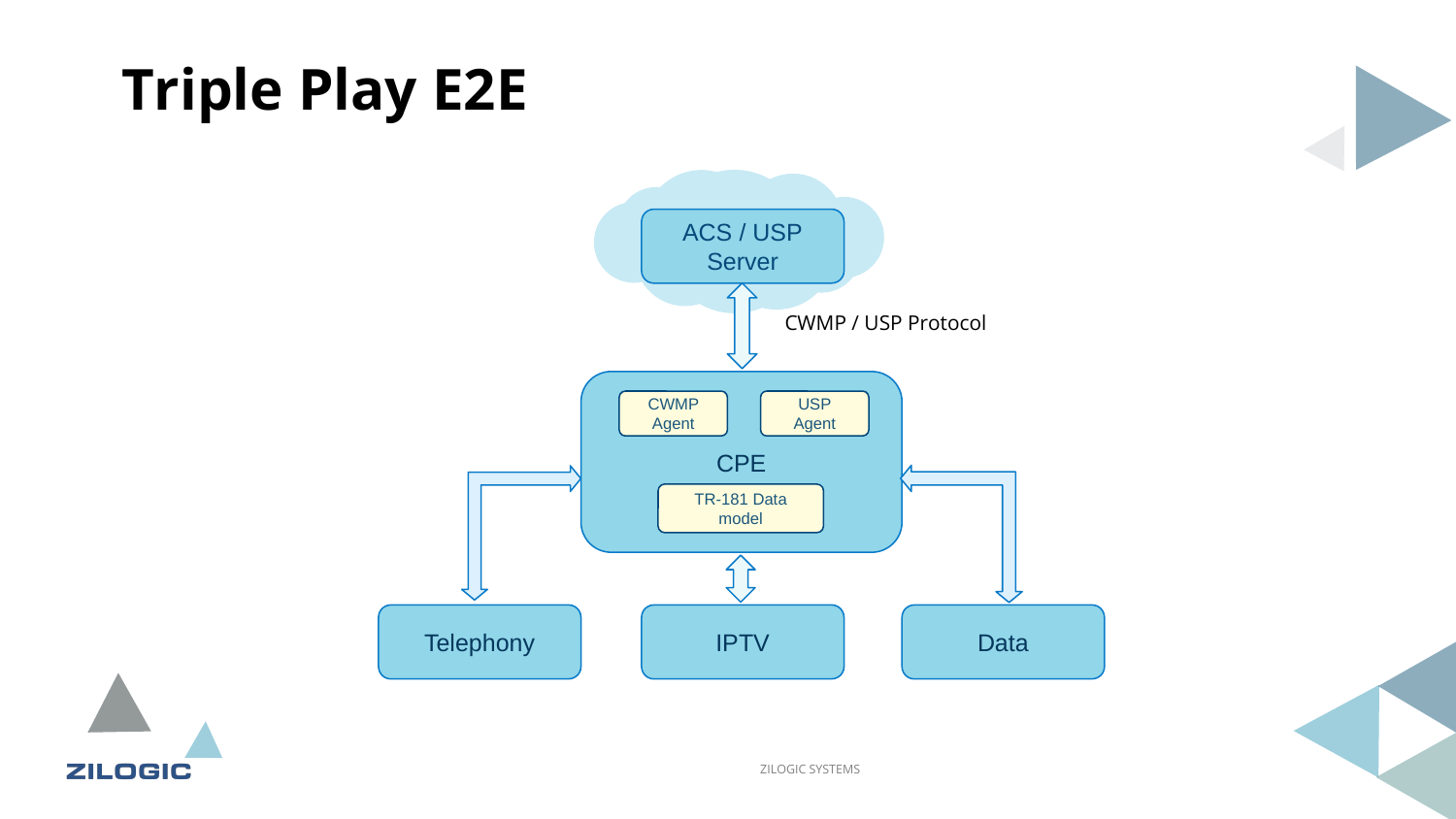

# Triple Play E2E

ACS / USP
Server

CWMP / USP Protocol
CPE
CWMP Agent
USP Agent

TR-181 Data model

Telephony
IPTV
Data
4
ZILOGIC SYSTEMS